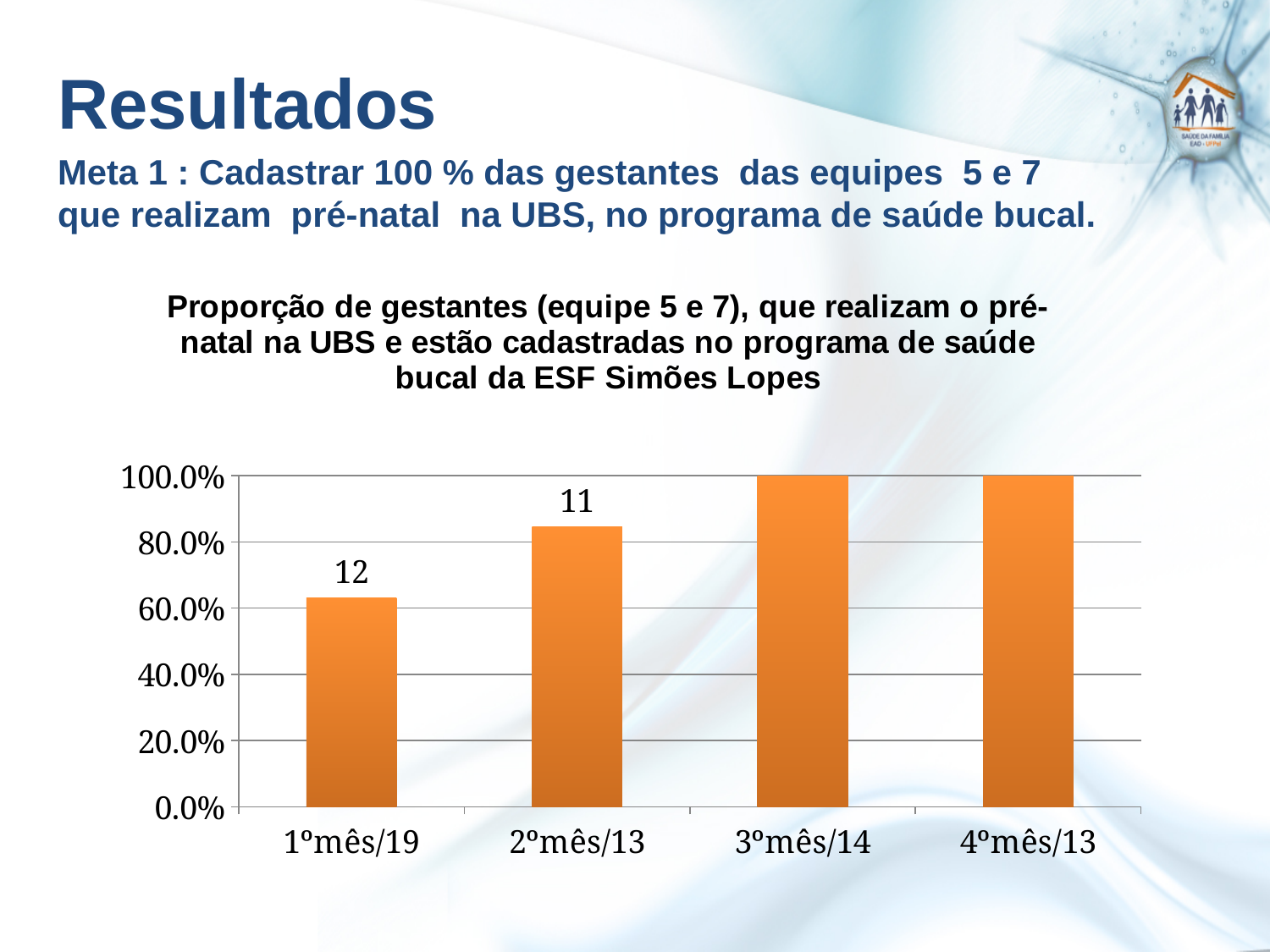

Resultados
Meta 1 : Cadastrar 100 % das gestantes  das equipes  5 e 7  que realizam  pré-natal  na UBS, no programa de saúde bucal.
#

### Chart: Proporção de gestantes (equipe 5 e 7), que realizam o pré-natal na UBS e estão cadastradas no programa de saúde bucal da ESF Simões Lopes

| Category | Proporção de gestantes (equipe 5 e 7), que realizam o pré-natal na UBS e estão cadastradas no programa de saúde bucal da ESF Simões Lopes |
|---|---|
| 1ºmês/19 | 0.6315789473684212 |
| 2ºmês/13 | 0.8461538461538465 |
| 3ºmês/14 | 1.0 |
| 4ºmês/13 | 1.0 |